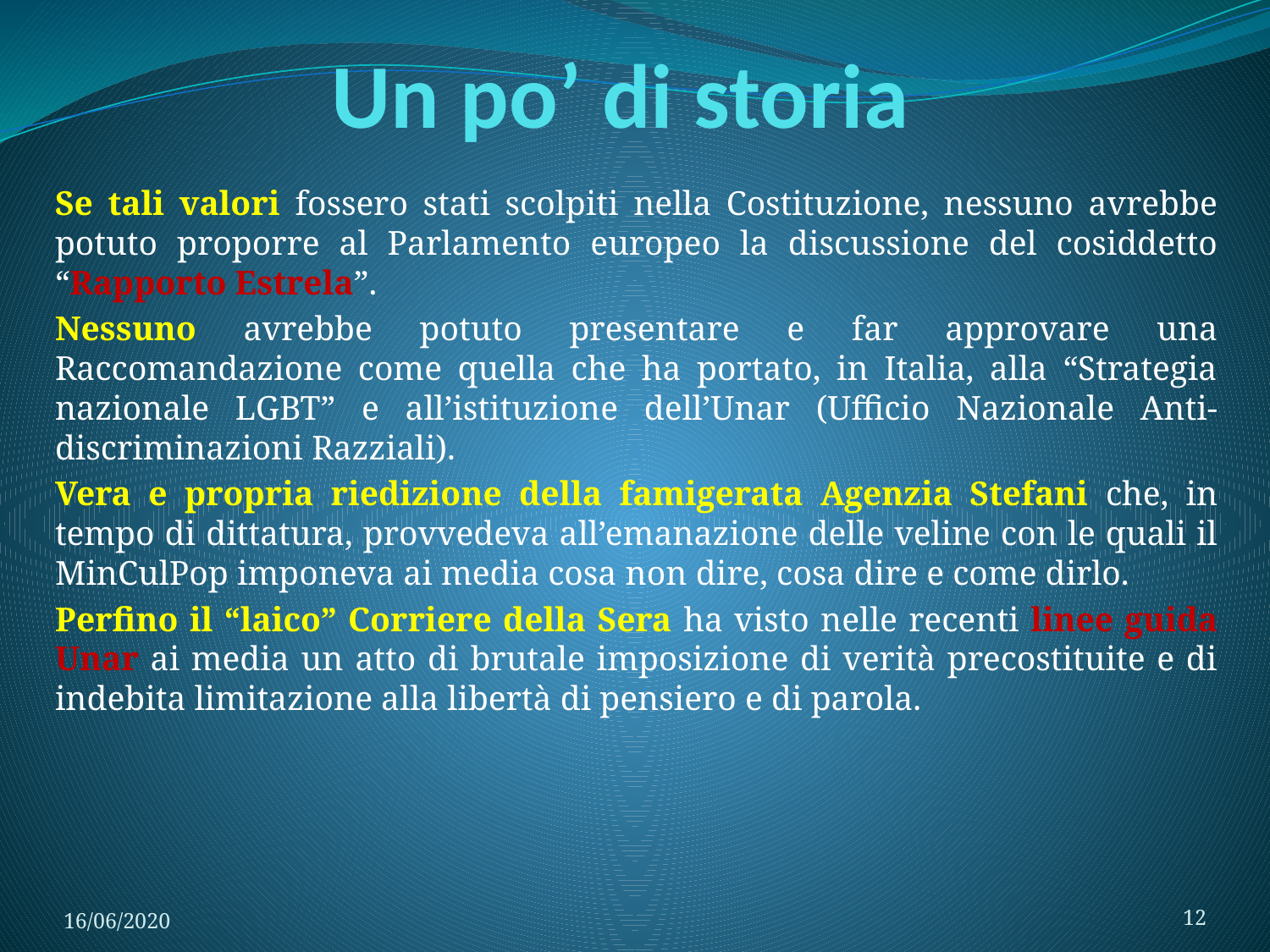

# Un po’ di storia
Se tali valori fossero stati scolpiti nella Costituzione, nessuno avrebbe potuto proporre al Parlamento europeo la discussione del cosiddetto “Rapporto Estrela”.
Nessuno avrebbe potuto presentare e far approvare una Raccomandazione come quella che ha portato, in Italia, alla “Strategia nazionale LGBT” e all’istituzione dell’Unar (Ufficio Nazionale Anti-discriminazioni Razziali).
Vera e propria riedizione della famigerata Agenzia Stefani che, in tempo di dittatura, provvedeva all’emanazione delle veline con le quali il MinCulPop imponeva ai media cosa non dire, cosa dire e come dirlo.
Perfino il “laico” Corriere della Sera ha visto nelle recenti linee guida Unar ai media un atto di brutale imposizione di verità precostituite e di indebita limitazione alla libertà di pensiero e di parola.

16/06/2020
12